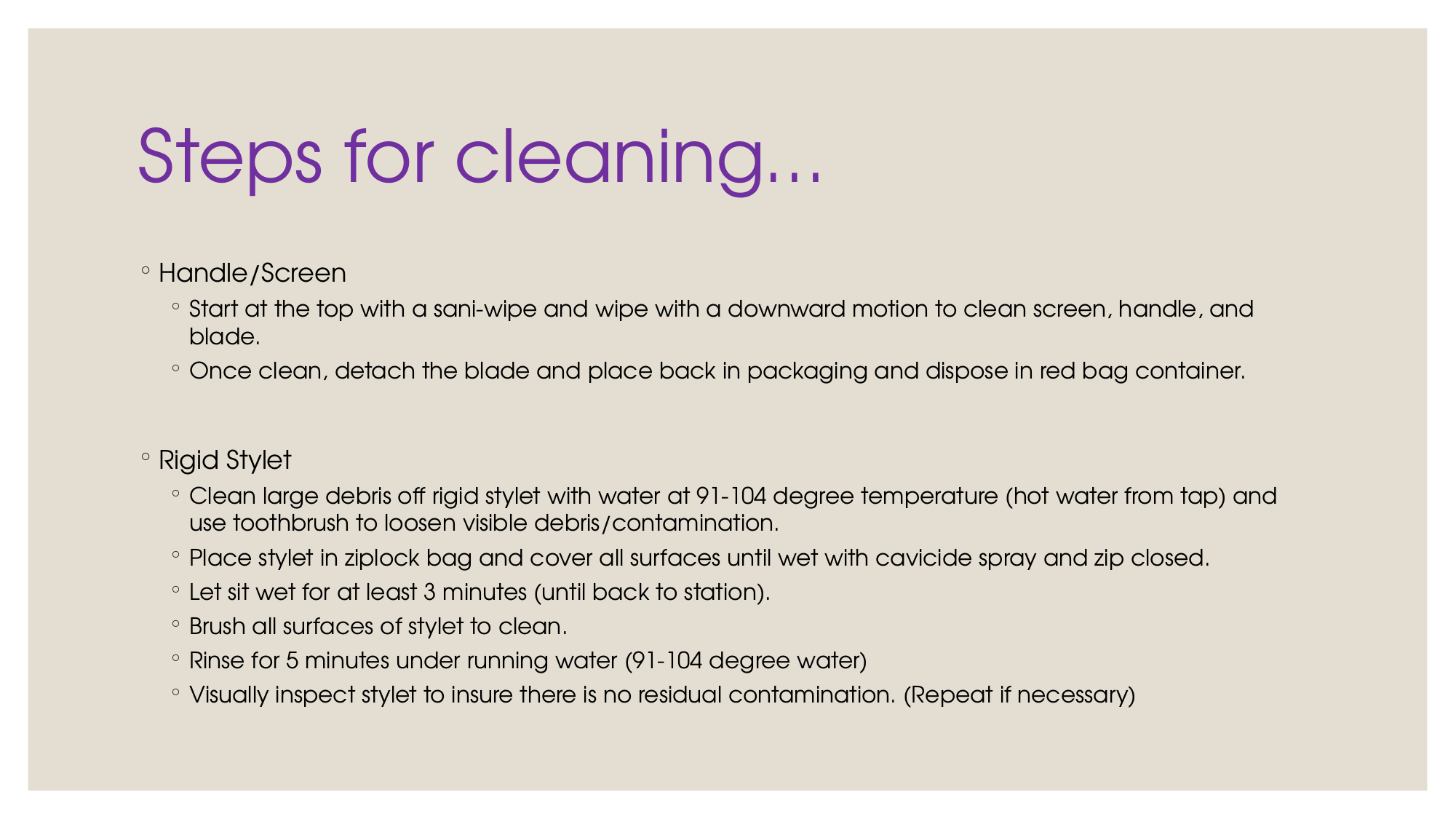

# Steps for cleaning…
Handle/Screen
Start at the top with a sani-wipe and wipe with a downward motion to clean screen, handle, and blade.
Once clean, detach the blade and place back in packaging and dispose in red bag container.

Rigid Stylet
Clean large debris off rigid stylet with water at 91-104 degree temperature (hot water from tap) and use toothbrush to loosen visible debris/contamination.
Place stylet in ziplock bag and cover all surfaces until wet with cavicide spray and zip closed.
Let sit wet for at least 3 minutes (until back to station).
Brush all surfaces of stylet to clean.
Rinse for 5 minutes under running water (91-104 degree water)
Visually inspect stylet to insure there is no residual contamination. (Repeat if necessary)